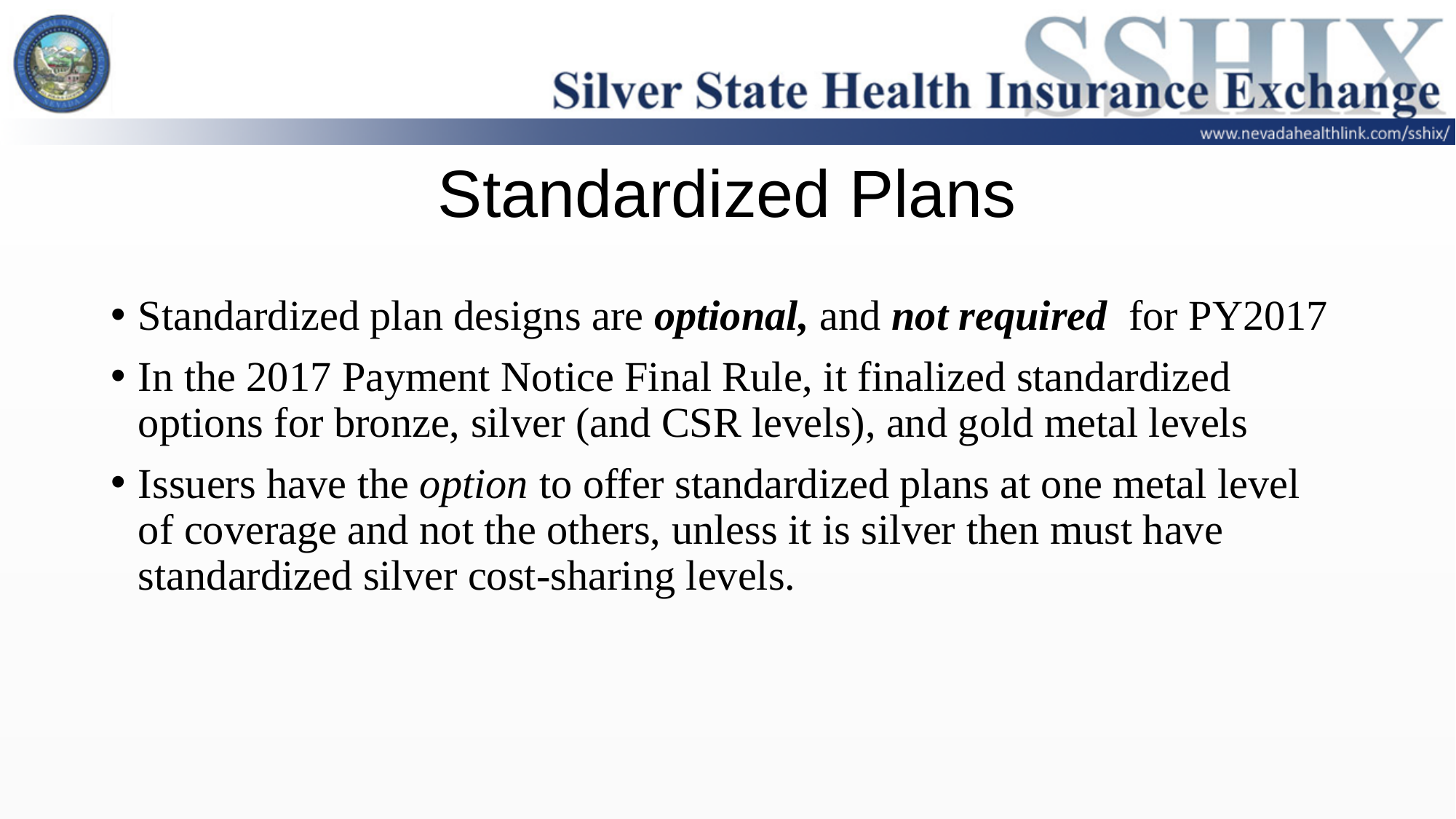

# Standardized Plans
Standardized plan designs are optional, and not required  for PY2017
In the 2017 Payment Notice Final Rule, it finalized standardized options for bronze, silver (and CSR levels), and gold metal levels
Issuers have the option to offer standardized plans at one metal level of coverage and not the others, unless it is silver then must have standardized silver cost-sharing levels.